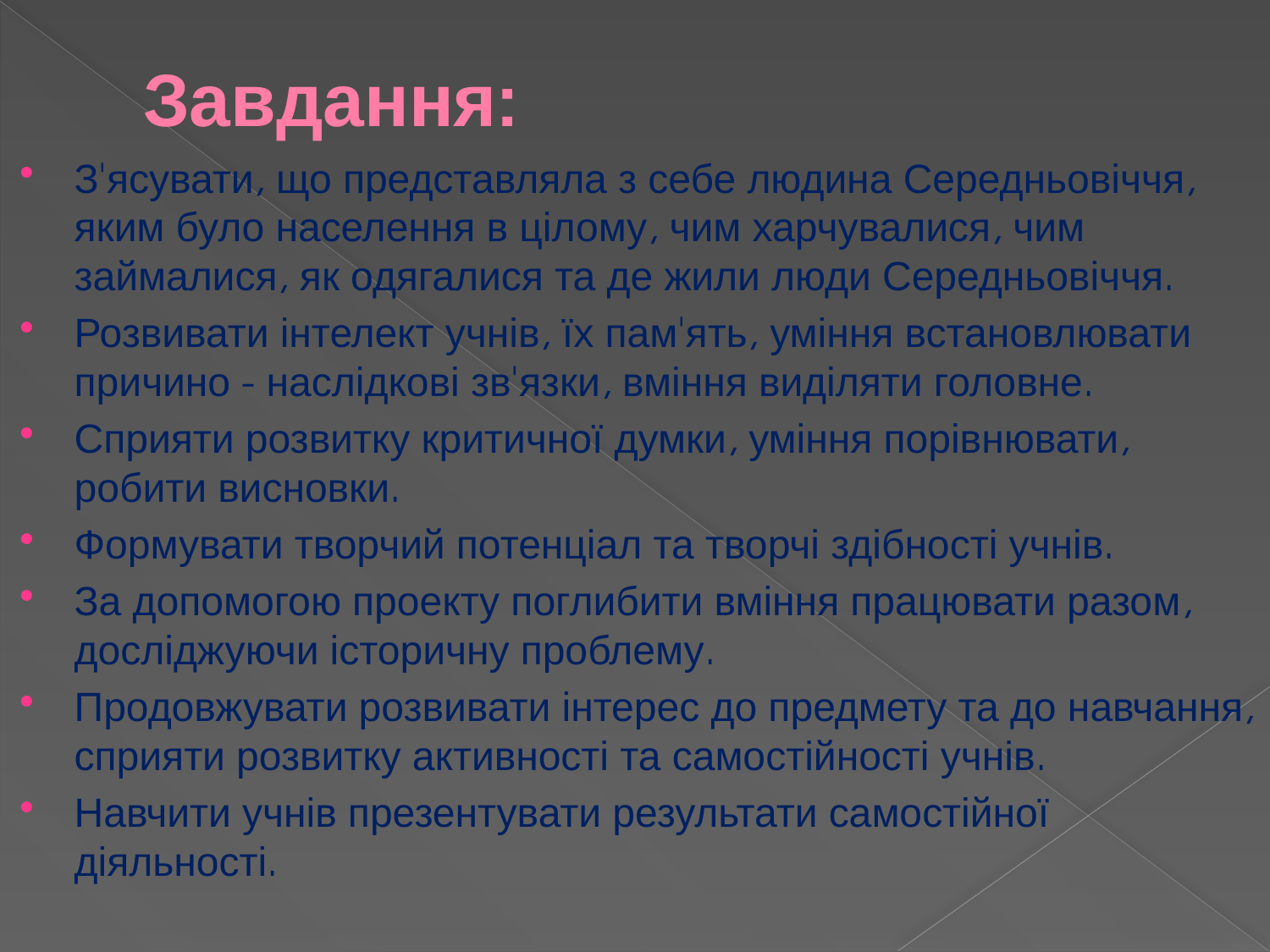

# Завдання:
З'ясувати, що представляла з себе людина Середньовіччя,  яким було населення в цілому, чим харчувалися, чим займалися, як одягалися та де жили люди Середньовіччя.
Розвивати інтелект учнів, їх пам'ять, уміння встановлювати причино - наслідкові зв'язки, вміння виділяти головне.
Сприяти розвитку критичної думки, уміння порівнювати, робити висновки.
Формувати творчий потенціал та творчі здібності учнів.
За допомогою проекту поглибити вміння працювати разом, досліджуючи історичну проблему.
Продовжувати розвивати інтерес до предмету та до навчання, сприяти розвитку активності та самостійності учнів.
Навчити учнів презентувати результати самостійної діяльності.